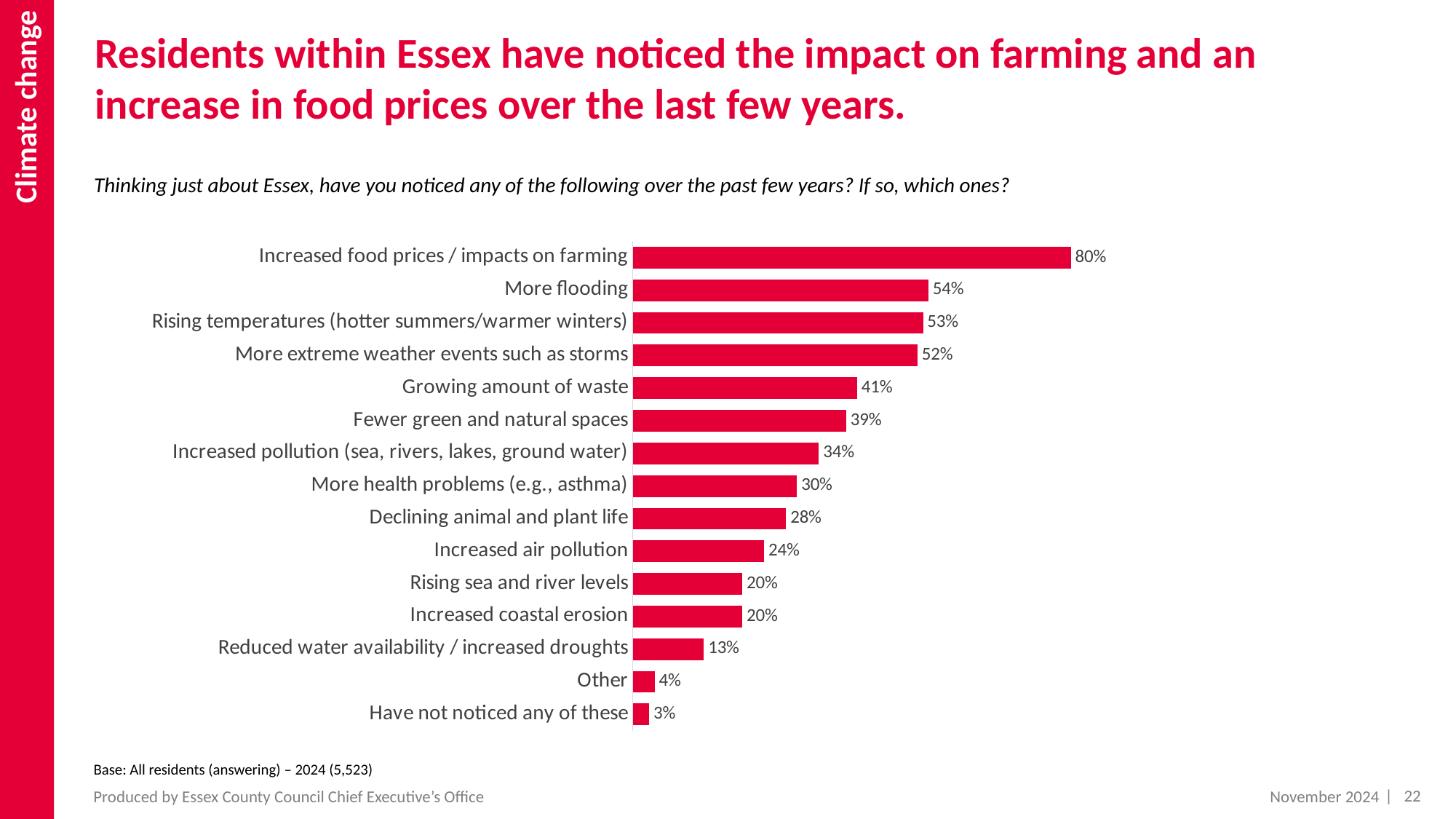

Climate change

Residents within Essex have noticed the impact on farming and an increase in food prices over the last few years.

Thinking just about Essex, have you noticed any of the following over the past few years? If so, which ones?

### Chart

| Category | 2024 |
|---|---|
| Increased food prices / impacts on farming | 0.8 |
| More flooding | 0.54 |
| Rising temperatures (hotter summers/warmer winters) | 0.53 |
| More extreme weather events such as storms | 0.52 |
| Growing amount of waste | 0.41 |
| Fewer green and natural spaces | 0.39 |
| Increased pollution (sea, rivers, lakes, ground water) | 0.34 |
| More health problems (e.g., asthma) | 0.3 |
| Declining animal and plant life | 0.28 |
| Increased air pollution | 0.24 |
| Rising sea and river levels | 0.2 |
| Increased coastal erosion | 0.2 |
| Reduced water availability / increased droughts | 0.13 |
| Other | 0.04 |
| Have not noticed any of these | 0.03 |
Base: All residents (answering) – 2024 (5,523)
|   22
Produced by Essex County Council Chief Executive’s Office
November 2024